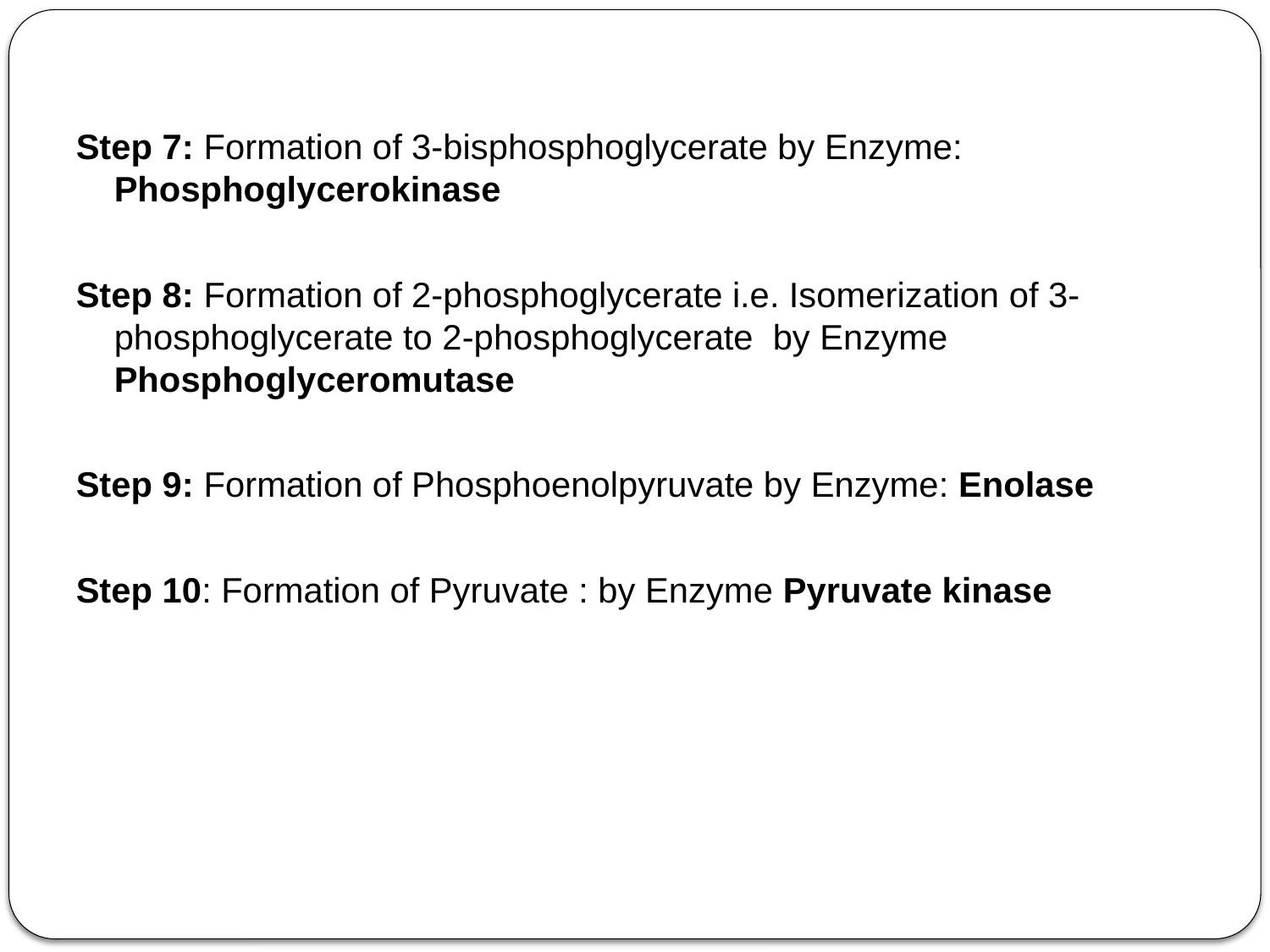

Step 7: Formation of 3-bisphosphoglycerate by Enzyme: Phosphoglycerokinase

Step 8: Formation of 2-phosphoglycerate i.e. Isomerization of 3-phosphoglycerate to 2-phosphoglycerate  by Enzyme Phosphoglyceromutase

Step 9: Formation of Phosphoenolpyruvate by Enzyme: Enolase

Step 10: Formation of Pyruvate : by Enzyme Pyruvate kinase